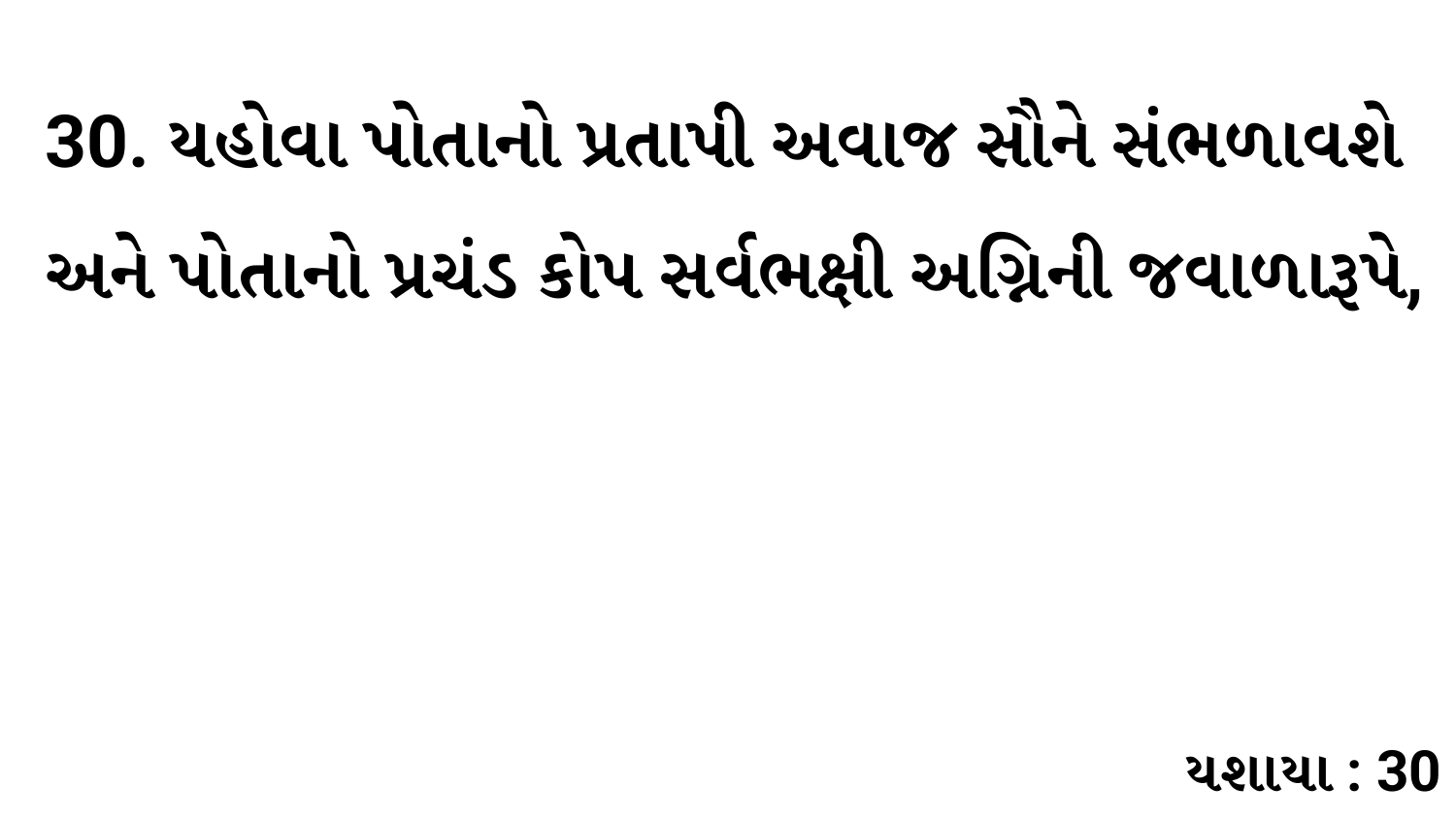

30. યહોવા પોતાનો પ્રતાપી અવાજ સૌને સંભળાવશે અને પોતાનો પ્રચંડ કોપ સર્વભક્ષી અગ્નિની જવાળારૂપે,
યશાયા : 30